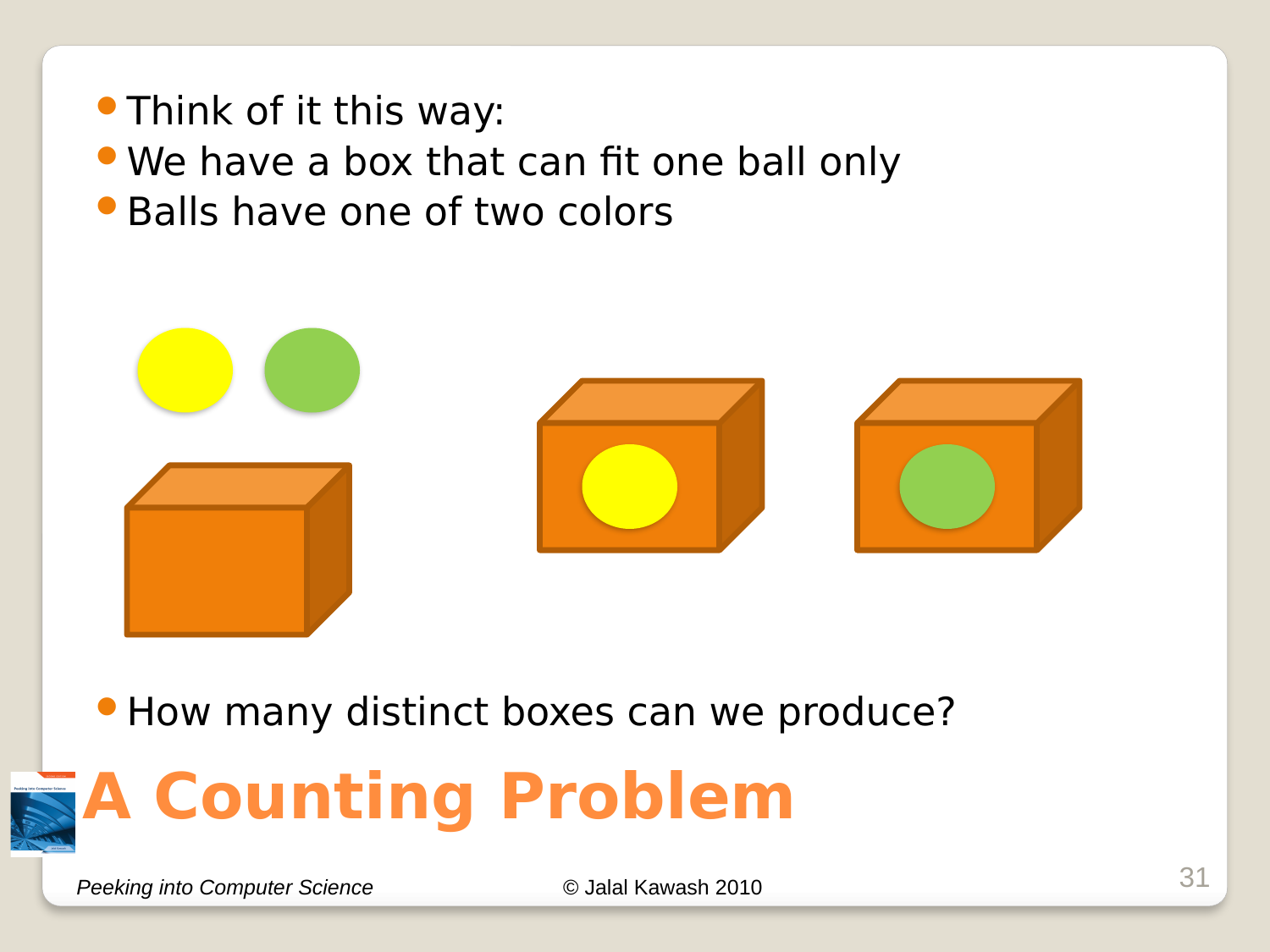

Think of it this way:
We have a box that can fit one ball only
Balls have one of two colors

How many distinct boxes can we produce?

# A Counting Problem
31